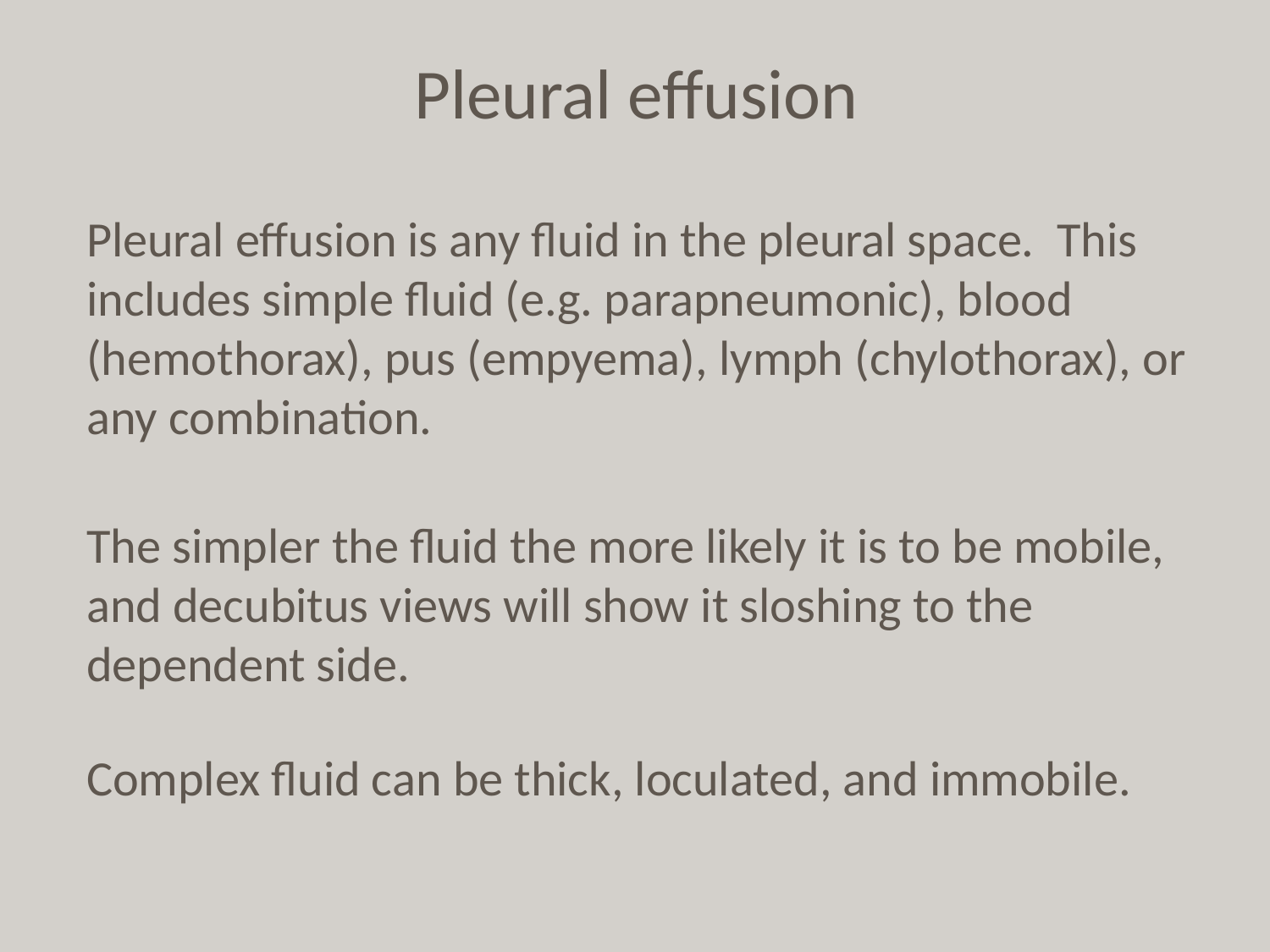

Pleural effusion
Pleural effusion is any fluid in the pleural space.  This includes simple fluid (e.g. parapneumonic), blood (hemothorax), pus (empyema), lymph (chylothorax), or any combination.
The simpler the fluid the more likely it is to be mobile, and decubitus views will show it sloshing to the dependent side.
Complex fluid can be thick, loculated, and immobile.